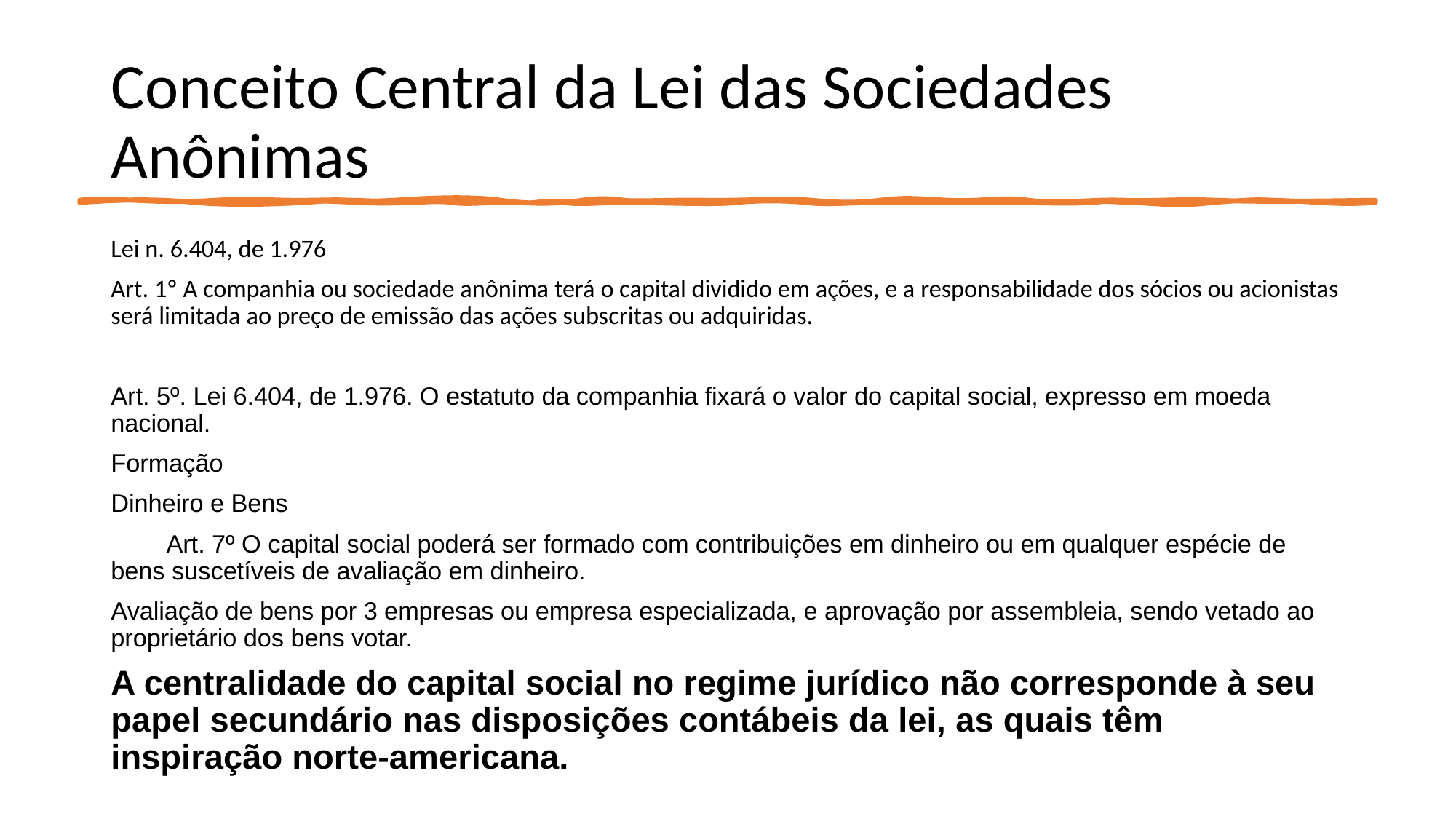

# Conceito Central da Lei das Sociedades Anônimas

Lei n. 6.404, de 1.976
Art. 1º A companhia ou sociedade anônima terá o capital dividido em ações, e a responsabilidade dos sócios ou acionistas será limitada ao preço de emissão das ações subscritas ou adquiridas.

Art. 5º. Lei 6.404, de 1.976. O estatuto da companhia fixará o valor do capital social, expresso em moeda nacional.
Formação
Dinheiro e Bens
        Art. 7º O capital social poderá ser formado com contribuições em dinheiro ou em qualquer espécie de bens suscetíveis de avaliação em dinheiro.
Avaliação de bens por 3 empresas ou empresa especializada, e aprovação por assembleia, sendo vetado ao proprietário dos bens votar.
A centralidade do capital social no regime jurídico não corresponde à seu papel secundário nas disposições contábeis da lei, as quais têm inspiração norte-americana.